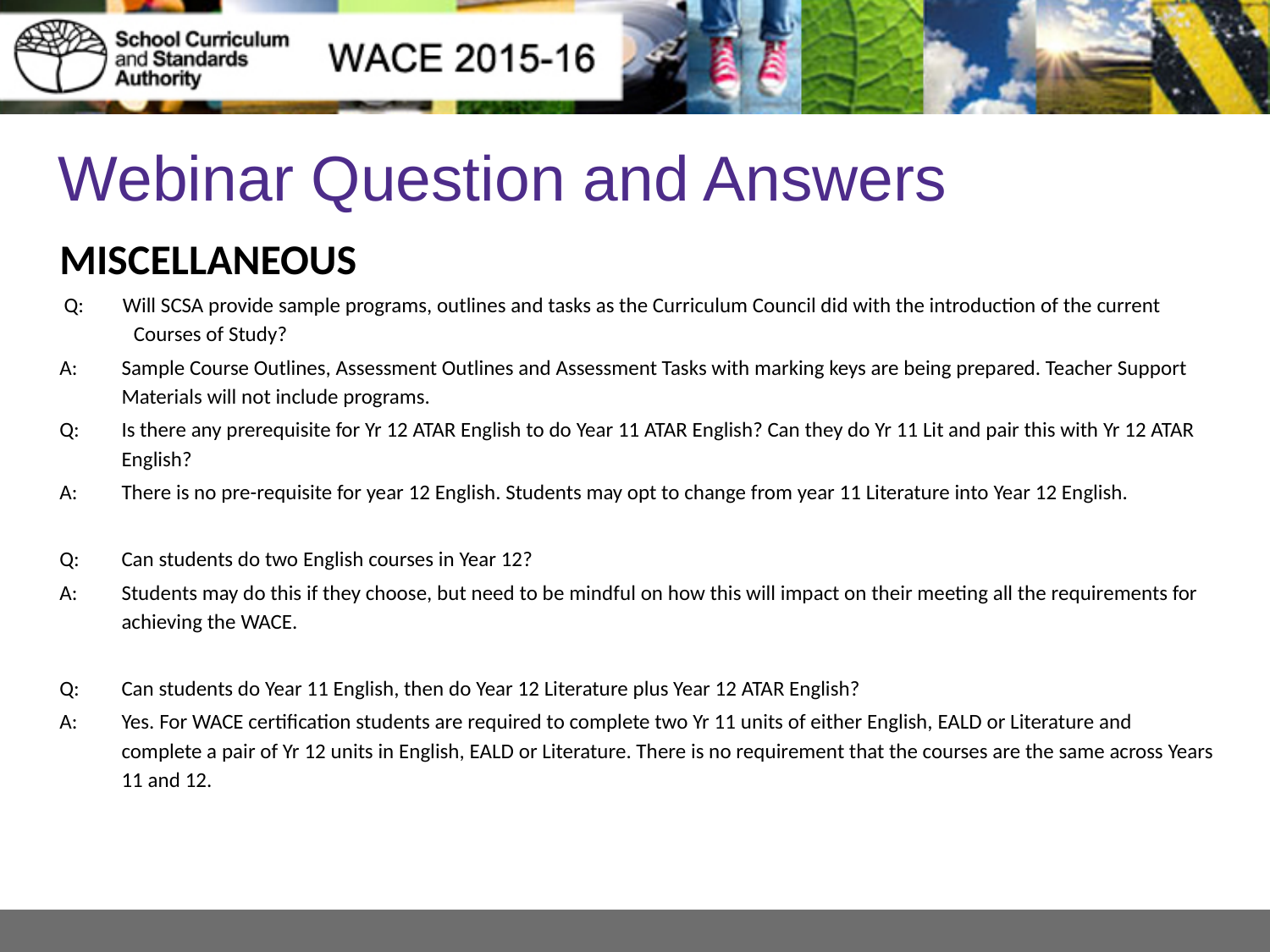

# Webinar Question and Answers
MISCELLANEOUS
 Q:        Will SCSA provide sample programs, outlines and tasks as the Curriculum Council did with the introduction of the current  Courses of Study?
A: 	Sample Course Outlines, Assessment Outlines and Assessment Tasks with marking keys are being prepared. Teacher Support Materials will not include programs.
Q: 	Is there any prerequisite for Yr 12 ATAR English to do Year 11 ATAR English? Can they do Yr 11 Lit and pair this with Yr 12 ATAR English?
A: 	There is no pre-requisite for year 12 English. Students may opt to change from year 11 Literature into Year 12 English.

Q: 	Can students do two English courses in Year 12?
A: 	Students may do this if they choose, but need to be mindful on how this will impact on their meeting all the requirements for achieving the WACE.

Q: 	Can students do Year 11 English, then do Year 12 Literature plus Year 12 ATAR English?
A: 	Yes. For WACE certification students are required to complete two Yr 11 units of either English, EALD or Literature and complete a pair of Yr 12 units in English, EALD or Literature. There is no requirement that the courses are the same across Years 11 and 12.

67